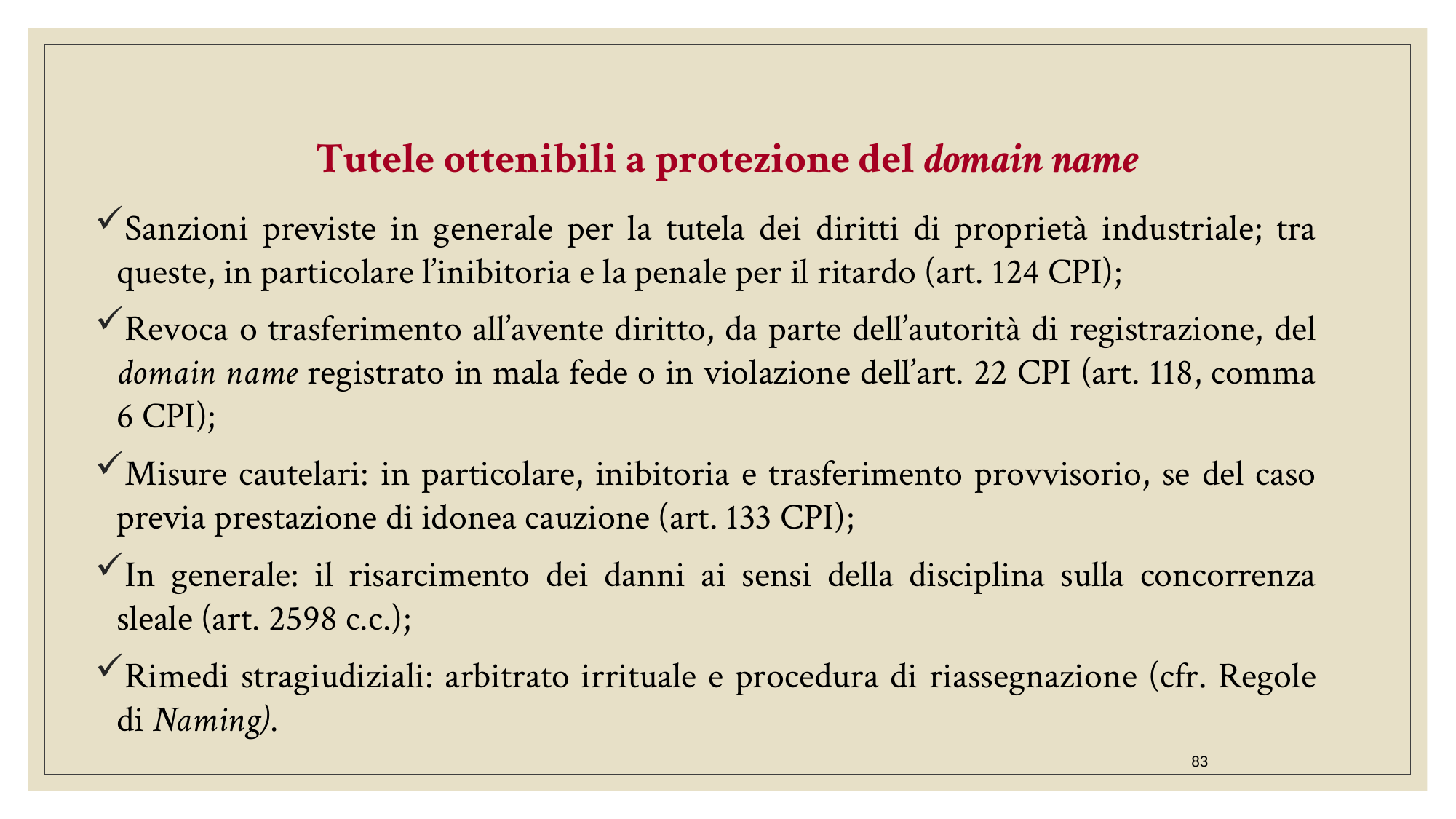

Tutele ottenibili a protezione del domain name
Sanzioni previste in generale per la tutela dei diritti di proprietà industriale; tra queste, in particolare l’inibitoria e la penale per il ritardo (art. 124 CPI);
Revoca o trasferimento all’avente diritto, da parte dell’autorità di registrazione, del domain name registrato in mala fede o in violazione dell’art. 22 CPI (art. 118, comma 6 CPI);
Misure cautelari: in particolare, inibitoria e trasferimento provvisorio, se del caso previa prestazione di idonea cauzione (art. 133 CPI);
In generale: il risarcimento dei danni ai sensi della disciplina sulla concorrenza sleale (art. 2598 c.c.);
Rimedi stragiudiziali: arbitrato irrituale e procedura di riassegnazione (cfr. Regole di Naming).
83